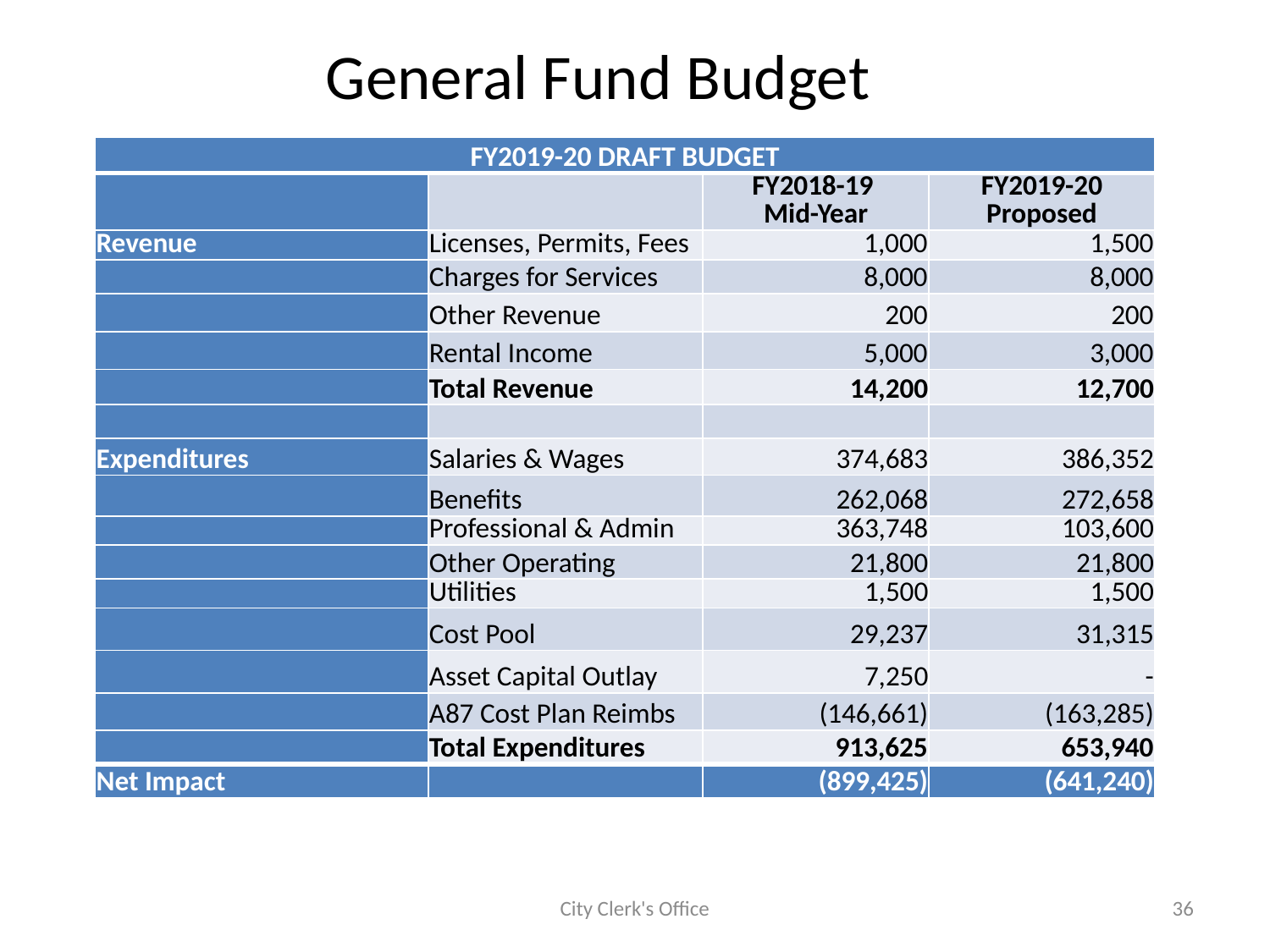

# General Fund Budget
| FY2019-20 DRAFT BUDGET |  |  |  |
| --- | --- | --- | --- |
|  |  | FY2018-19 Mid-Year | FY2019-20 Proposed |
| Revenue | Licenses, Permits, Fees | 1,000 | 1,500 |
|  | Charges for Services | 8,000 | 8,000 |
|  | Other Revenue | 200 | 200 |
|  | Rental Income | 5,000 | 3,000 |
|  | Total Revenue | 14,200 | 12,700 |
|  |  |  |  |
| Expenditures | Salaries & Wages | 374,683 | 386,352 |
|  | Benefits | 262,068 | 272,658 |
|  | Professional & Admin | 363,748 | 103,600 |
|  | Other Operating | 21,800 | 21,800 |
|  | Utilities | 1,500 | 1,500 |
|  | Cost Pool | 29,237 | 31,315 |
|  | Asset Capital Outlay | 7,250 | - |
|  | A87 Cost Plan Reimbs | (146,661) | (163,285) |
|  | Total Expenditures | 913,625 | 653,940 |
| Net Impact |  | (899,425) | (641,240) |
City Clerk's Office
36